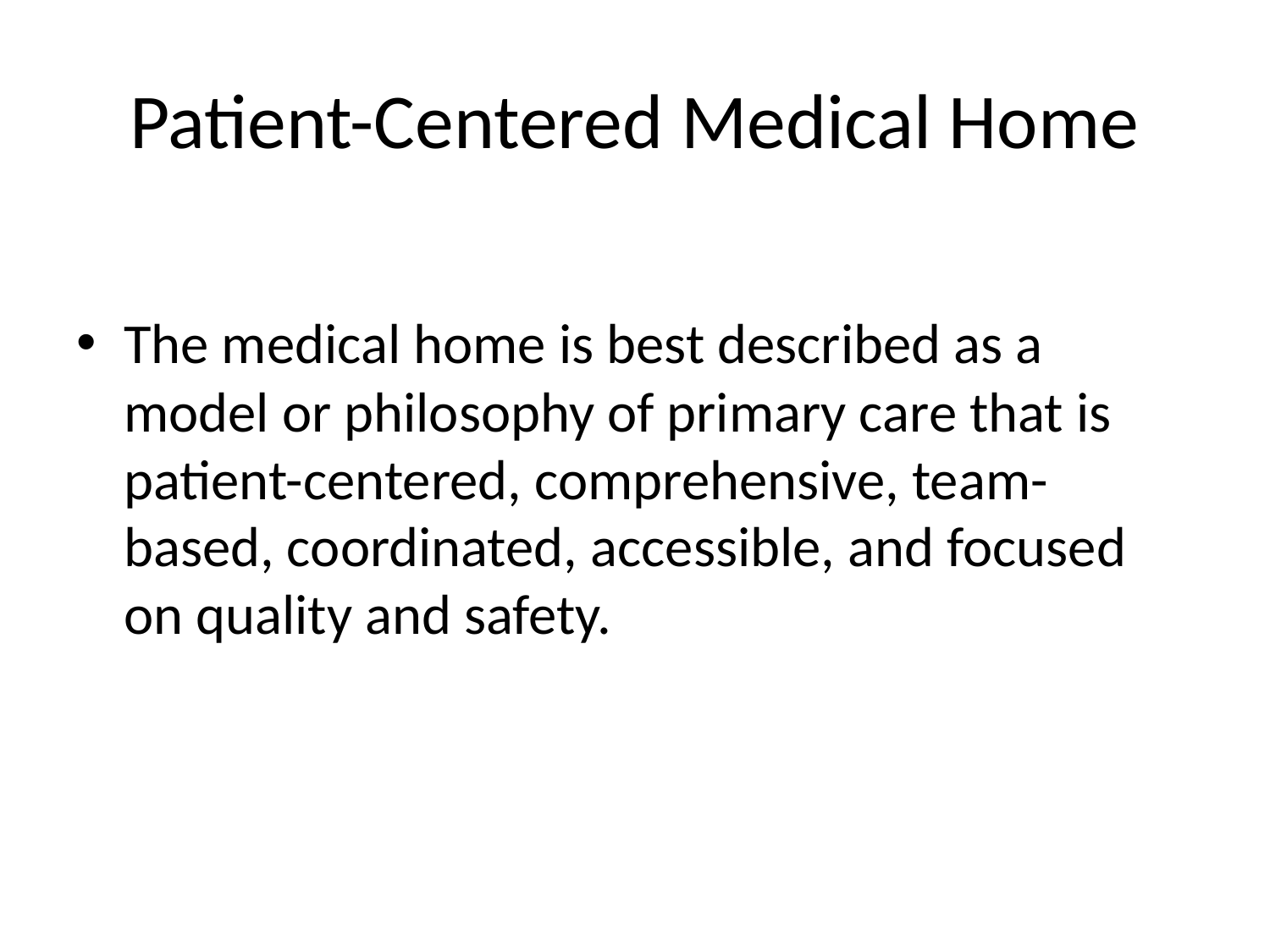

# Patient-Centered Medical Home

The medical home is best described as a model or philosophy of primary care that is patient-centered, comprehensive, team-based, coordinated, accessible, and focused on quality and safety.